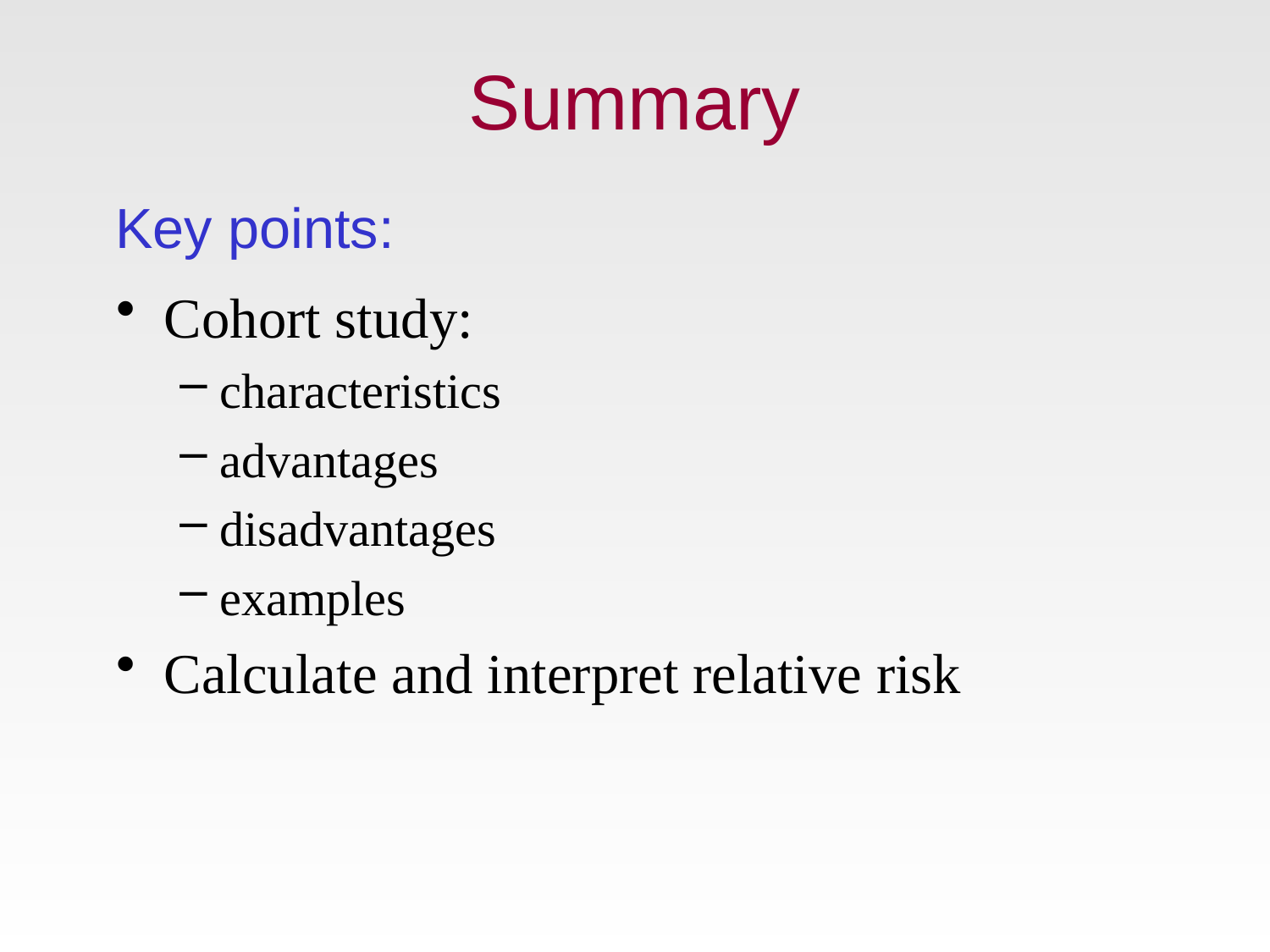

# Summary
Key points:
Cohort study:
characteristics
advantages
disadvantages
examples
Calculate and interpret relative risk